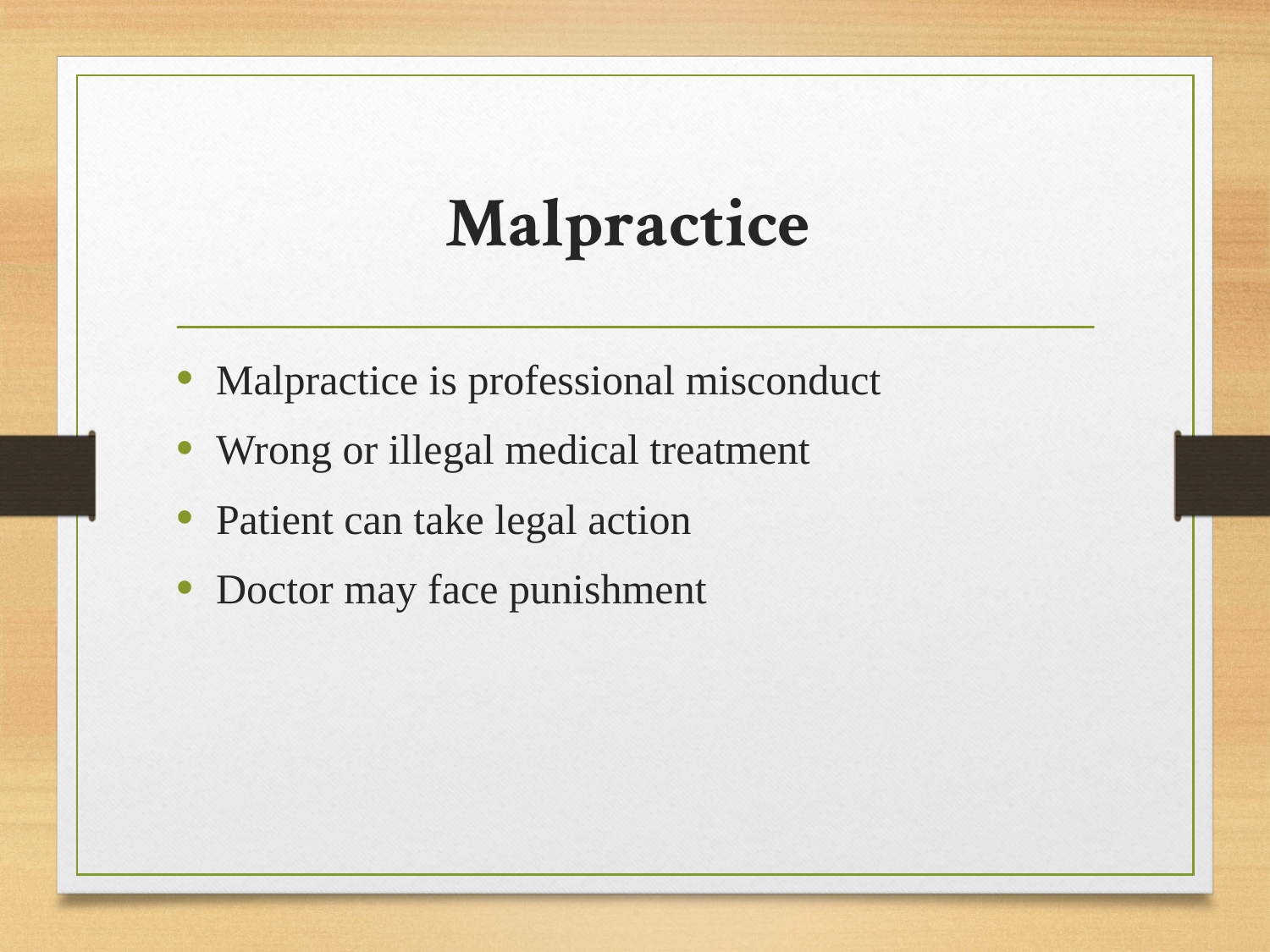

# Malpractice
Malpractice is professional misconduct
Wrong or illegal medical treatment
Patient can take legal action
Doctor may face punishment